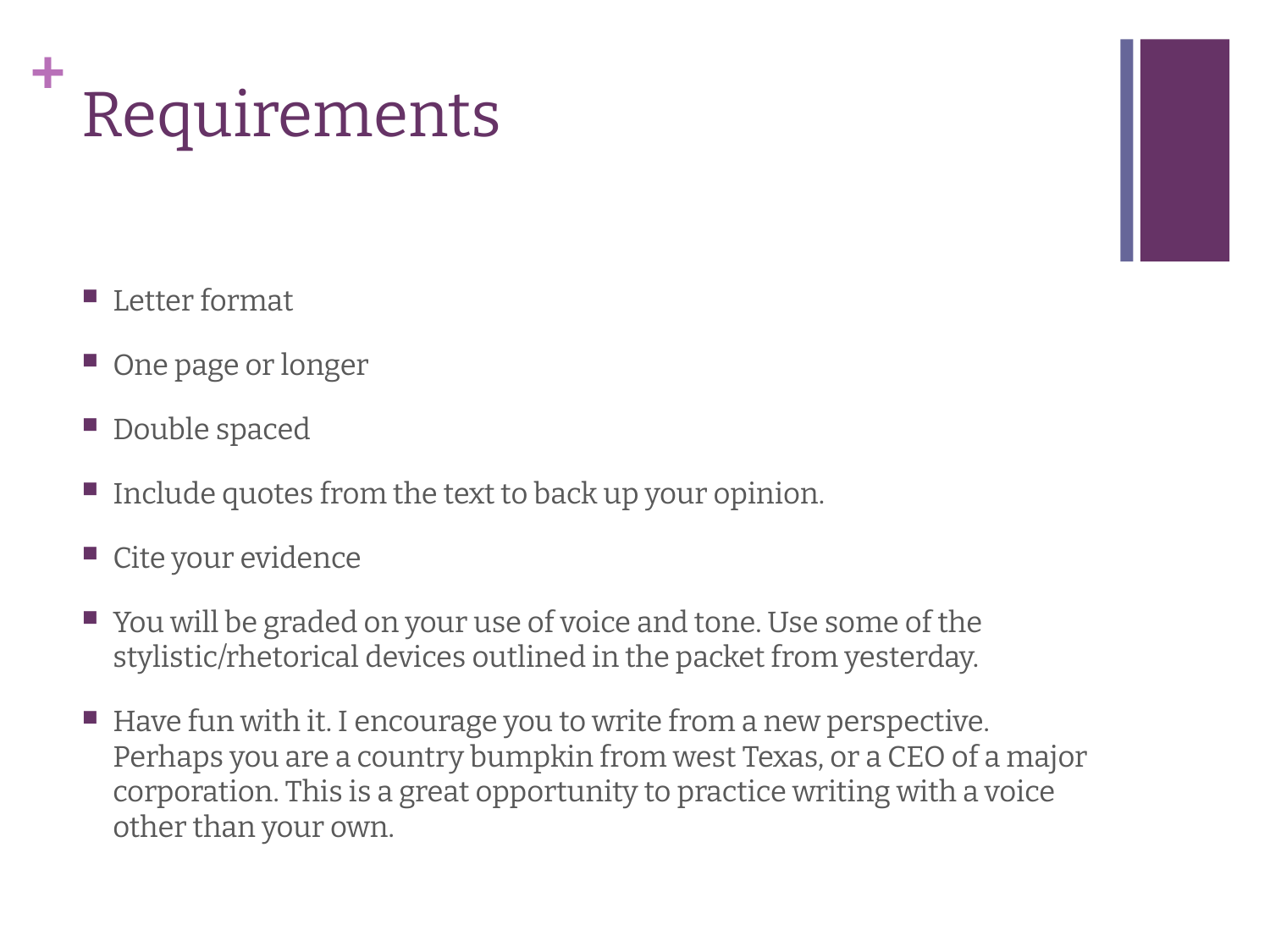

# Requirements
Letter format
One page or longer
Double spaced
Include quotes from the text to back up your opinion.
Cite your evidence
You will be graded on your use of voice and tone. Use some of the stylistic/rhetorical devices outlined in the packet from yesterday.
Have fun with it. I encourage you to write from a new perspective. Perhaps you are a country bumpkin from west Texas, or a CEO of a major corporation. This is a great opportunity to practice writing with a voice other than your own.